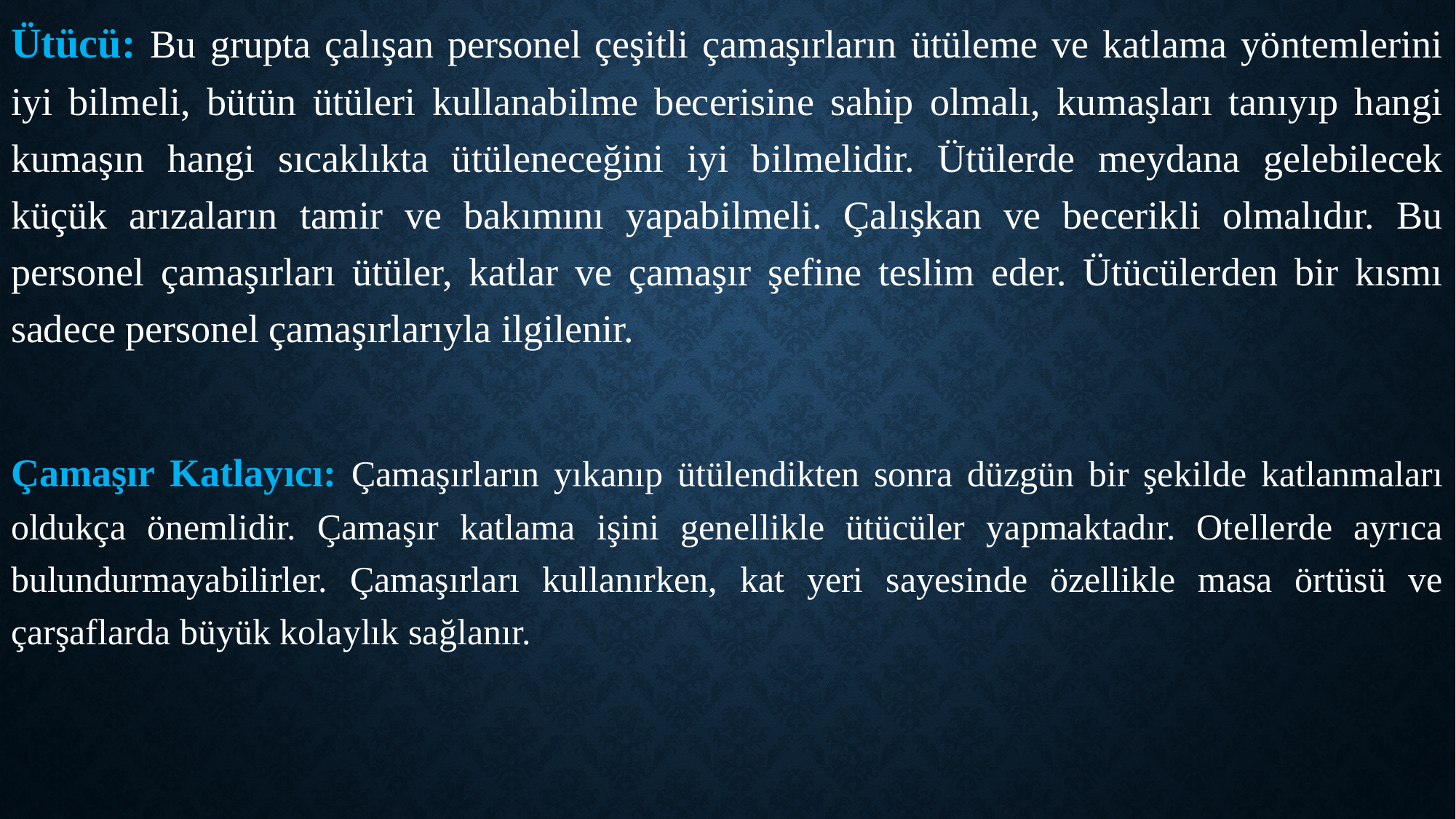

Ütücü: Bu grupta çalışan personel çeşitli çamaşırların ütüleme ve katlama yöntemlerini iyi bilmeli, bütün ütüleri kullanabilme becerisine sahip olmalı, kumaşları tanıyıp hangi kumaşın hangi sıcaklıkta ütüleneceğini iyi bilmelidir. Ütülerde meydana gelebilecek küçük arızaların tamir ve bakımını yapabilmeli. Çalışkan ve becerikli olmalıdır. Bu personel çamaşırları ütüler, katlar ve çamaşır şefine teslim eder. Ütücülerden bir kısmı sadece personel çamaşırlarıyla ilgilenir.

Çamaşır Katlayıcı: Çamaşırların yıkanıp ütülendikten sonra düzgün bir şekilde katlanmaları oldukça önemlidir. Çamaşır katlama işini genellikle ütücüler yapmaktadır. Otellerde ayrıca bulundurmayabilirler. Çamaşırları kullanırken, kat yeri sayesinde özellikle masa örtüsü ve çarşaflarda büyük kolaylık sağlanır.